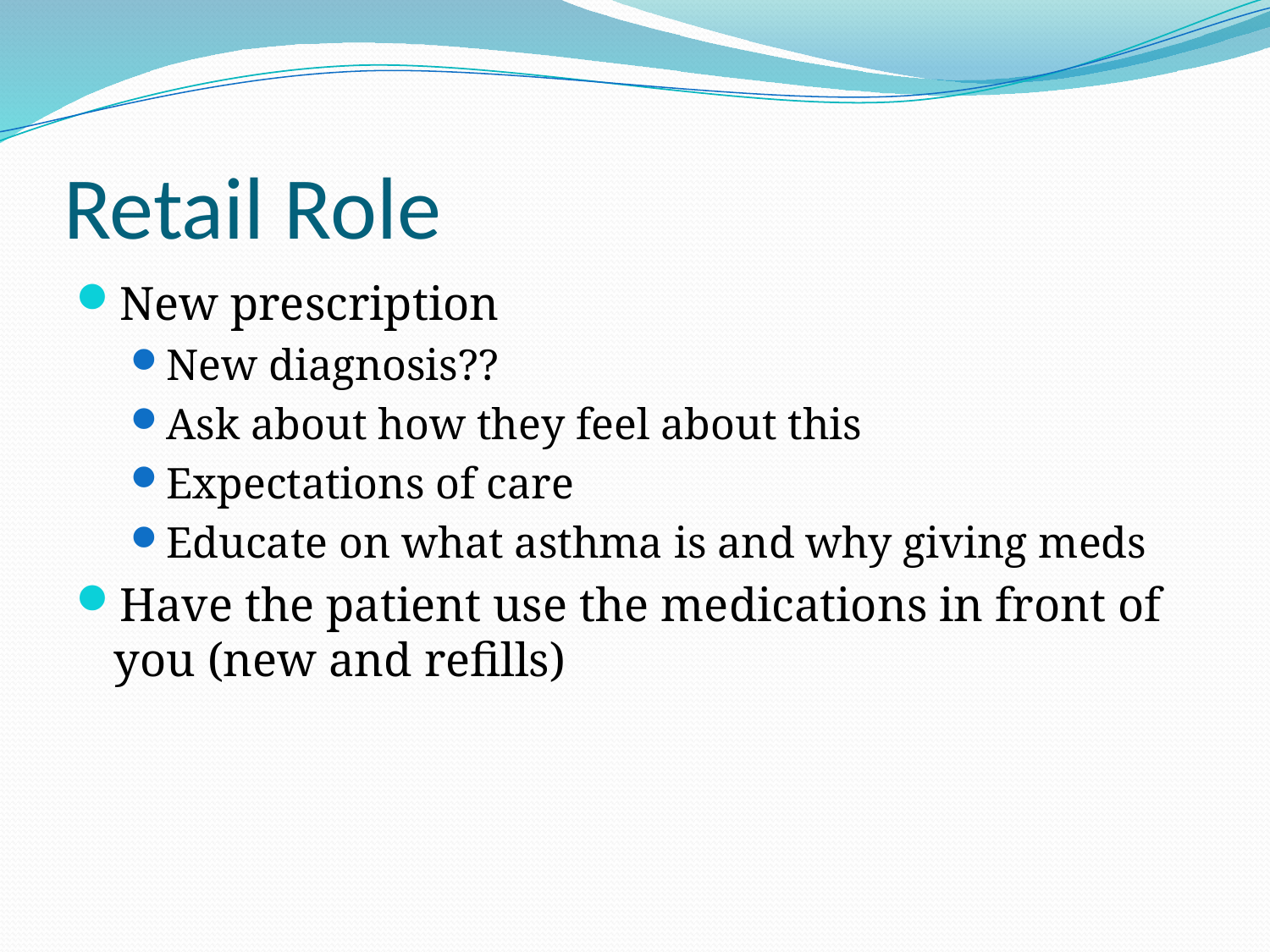

# Retail Role
New prescription
New diagnosis??
Ask about how they feel about this
Expectations of care
Educate on what asthma is and why giving meds
Have the patient use the medications in front of you (new and refills)